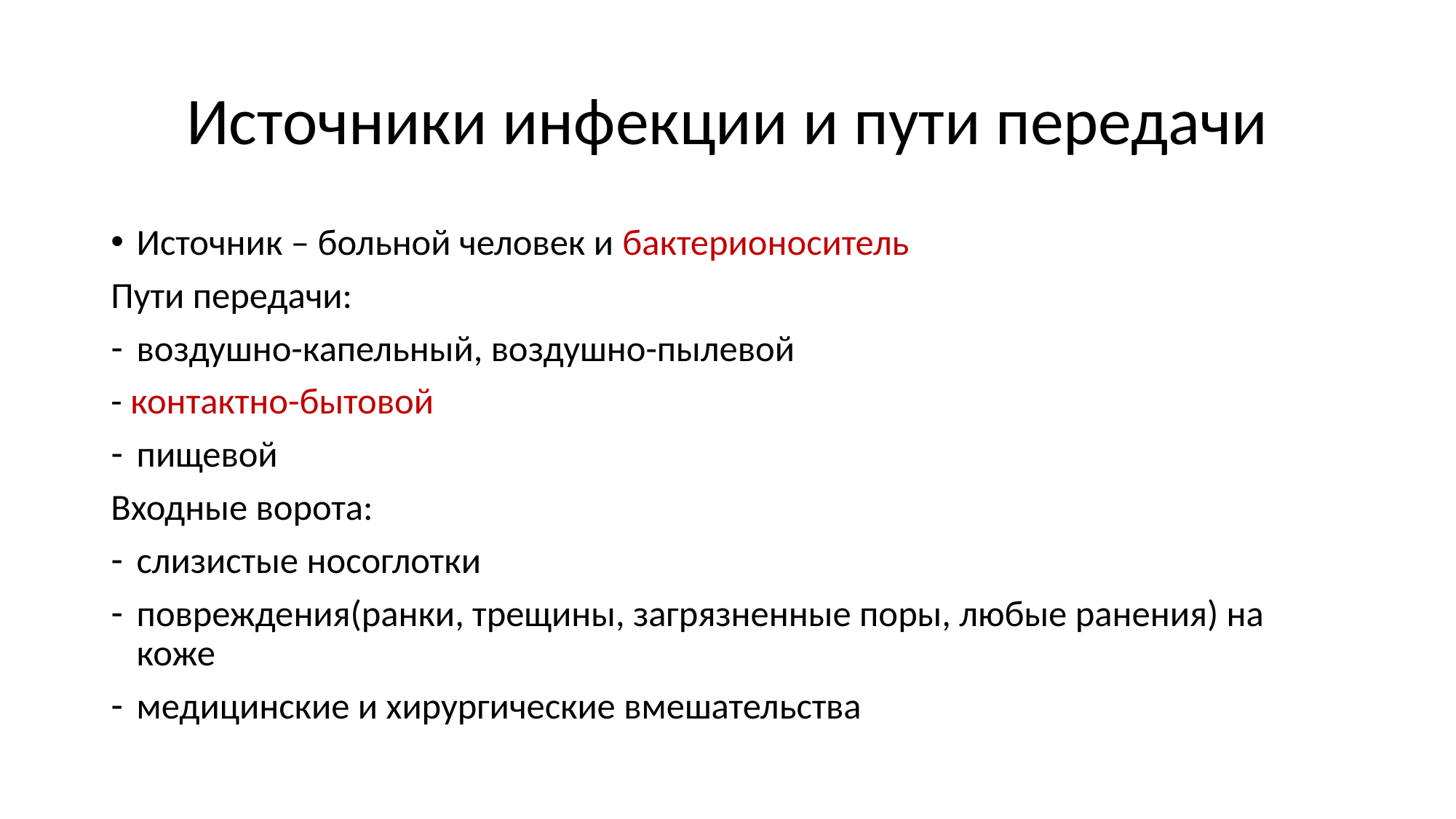

# Источники инфекции и пути передачи
Источник – больной человек и бактерионоситель
Пути передачи:
воздушно-капельный, воздушно-пылевой
- контактно-бытовой
пищевой
Входные ворота:
слизистые носоглотки
повреждения(ранки, трещины, загрязненные поры, любые ранения) на коже
медицинские и хирургические вмешательства